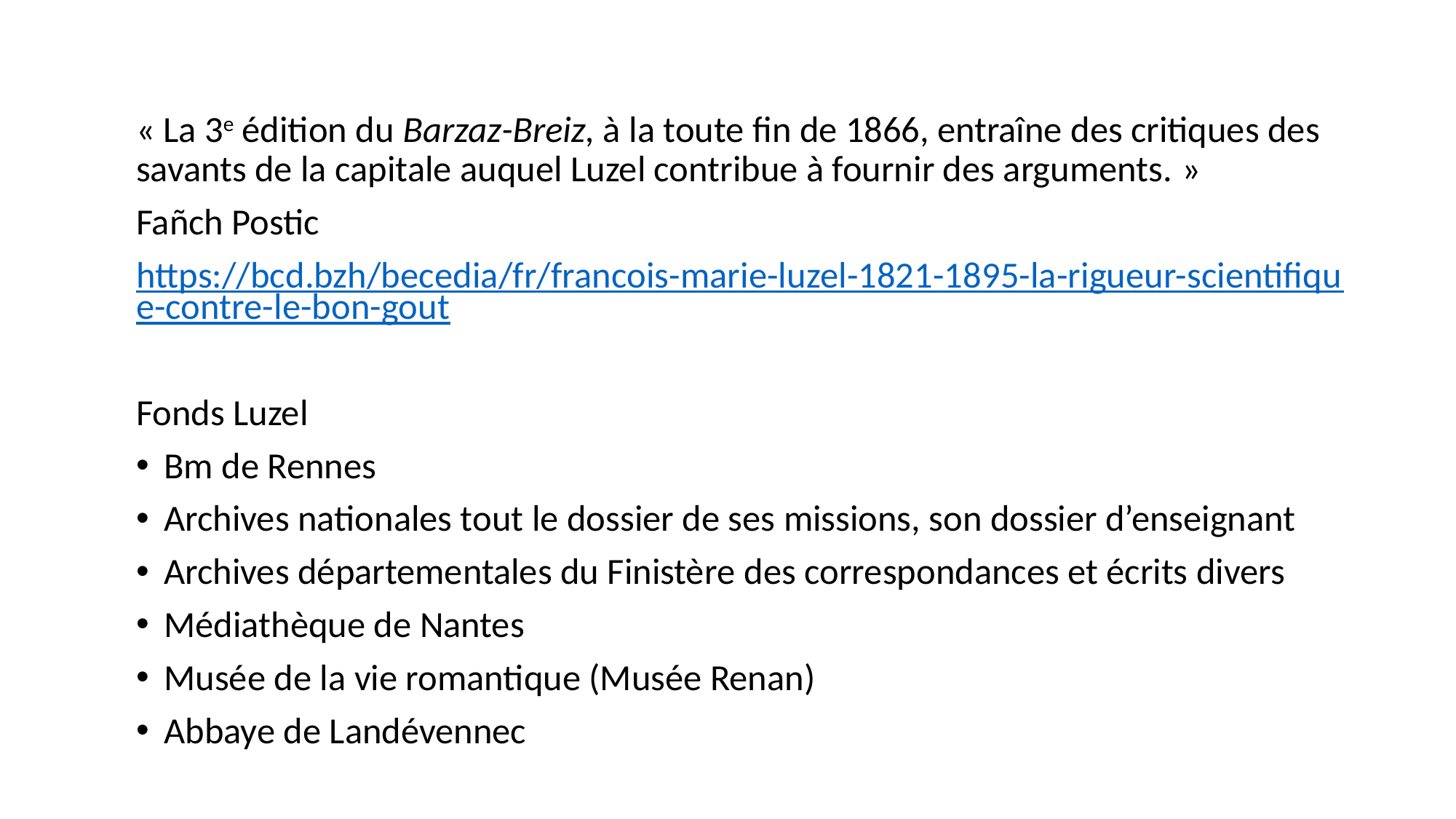

« La 3e édition du Barzaz-Breiz, à la toute fin de 1866, entraîne des critiques des savants de la capitale auquel Luzel contribue à fournir des arguments. »
Fañch Postic
https://bcd.bzh/becedia/fr/francois-marie-luzel-1821-1895-la-rigueur-scientifique-contre-le-bon-gout

Fonds Luzel
Bm de Rennes
Archives nationales tout le dossier de ses missions, son dossier d’enseignant
Archives départementales du Finistère des correspondances et écrits divers
Médiathèque de Nantes
Musée de la vie romantique (Musée Renan)
Abbaye de Landévennec